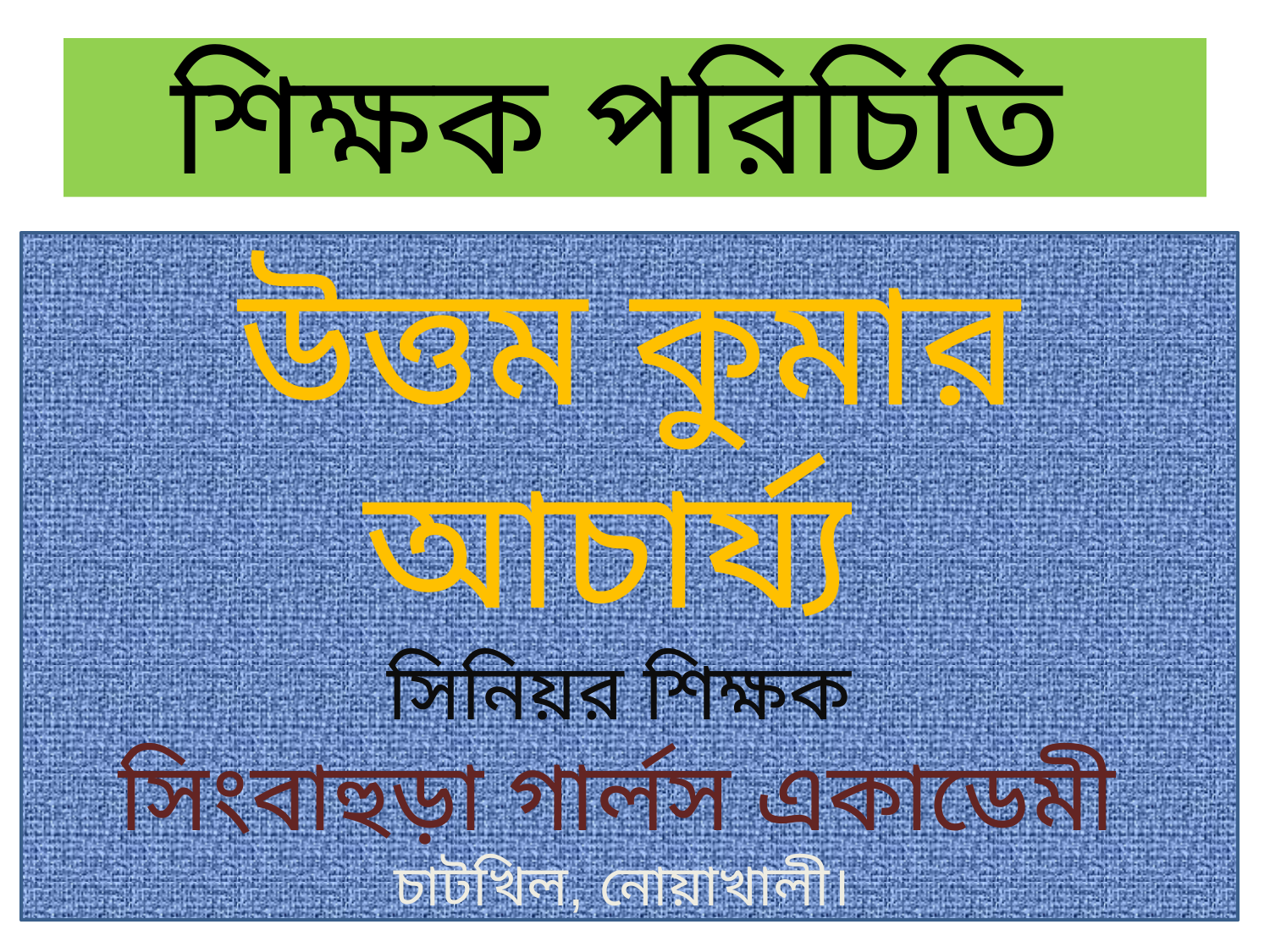

# শিক্ষক পরিচিতি
উত্তম কুমার আচার্য্য
সিনিয়র শিক্ষক
সিংবাহুড়া গার্লস একাডেমী
চাটখিল, নোয়াখালী।